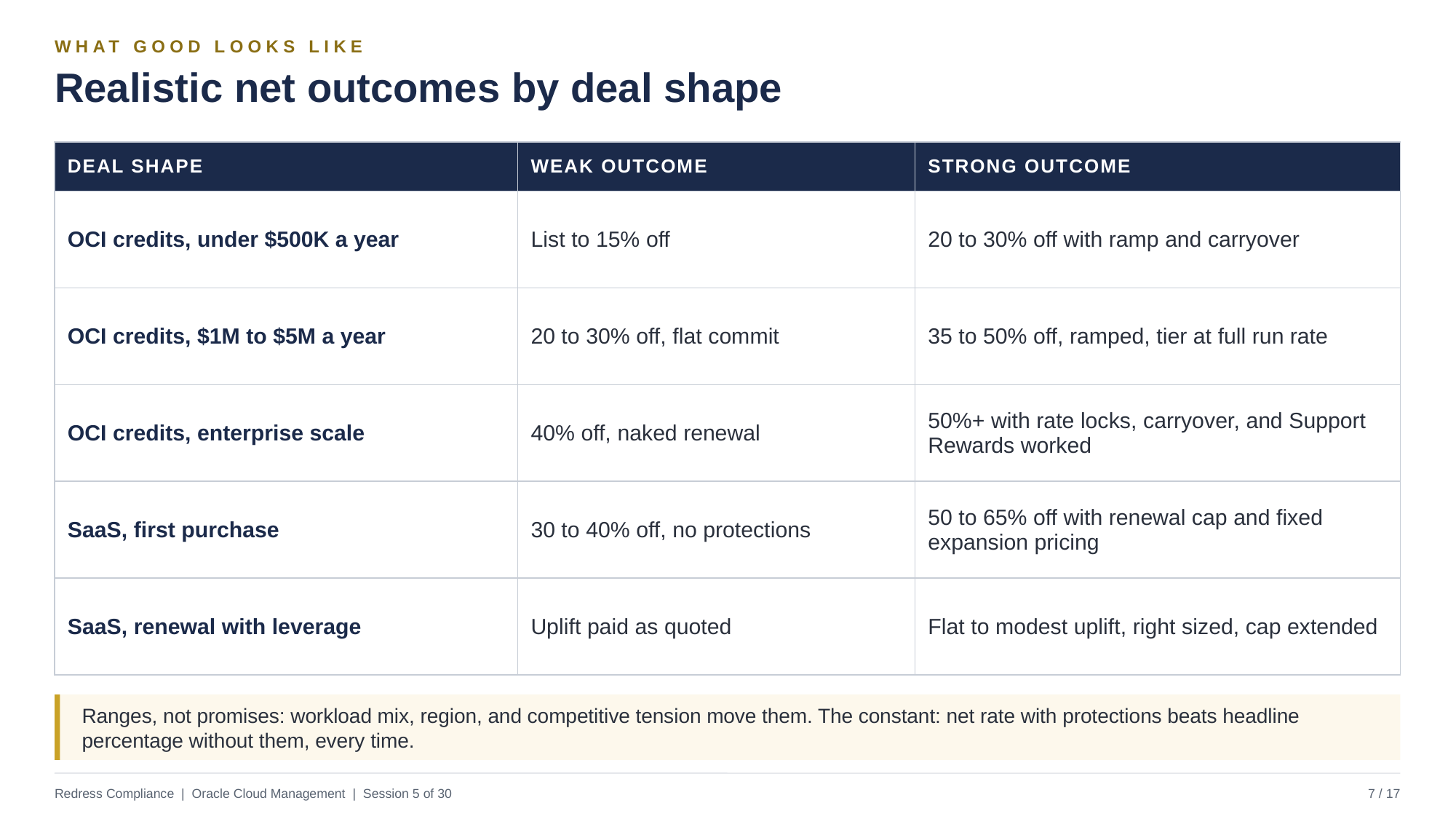

WHAT GOOD LOOKS LIKE
Realistic net outcomes by deal shape
| DEAL SHAPE | WEAK OUTCOME | STRONG OUTCOME |
| --- | --- | --- |
| OCI credits, under $500K a year | List to 15% off | 20 to 30% off with ramp and carryover |
| OCI credits, $1M to $5M a year | 20 to 30% off, flat commit | 35 to 50% off, ramped, tier at full run rate |
| OCI credits, enterprise scale | 40% off, naked renewal | 50%+ with rate locks, carryover, and Support Rewards worked |
| SaaS, first purchase | 30 to 40% off, no protections | 50 to 65% off with renewal cap and fixed expansion pricing |
| SaaS, renewal with leverage | Uplift paid as quoted | Flat to modest uplift, right sized, cap extended |

Ranges, not promises: workload mix, region, and competitive tension move them. The constant: net rate with protections beats headline percentage without them, every time.

Redress Compliance  |  Oracle Cloud Management  |  Session 5 of 30
7 / 17